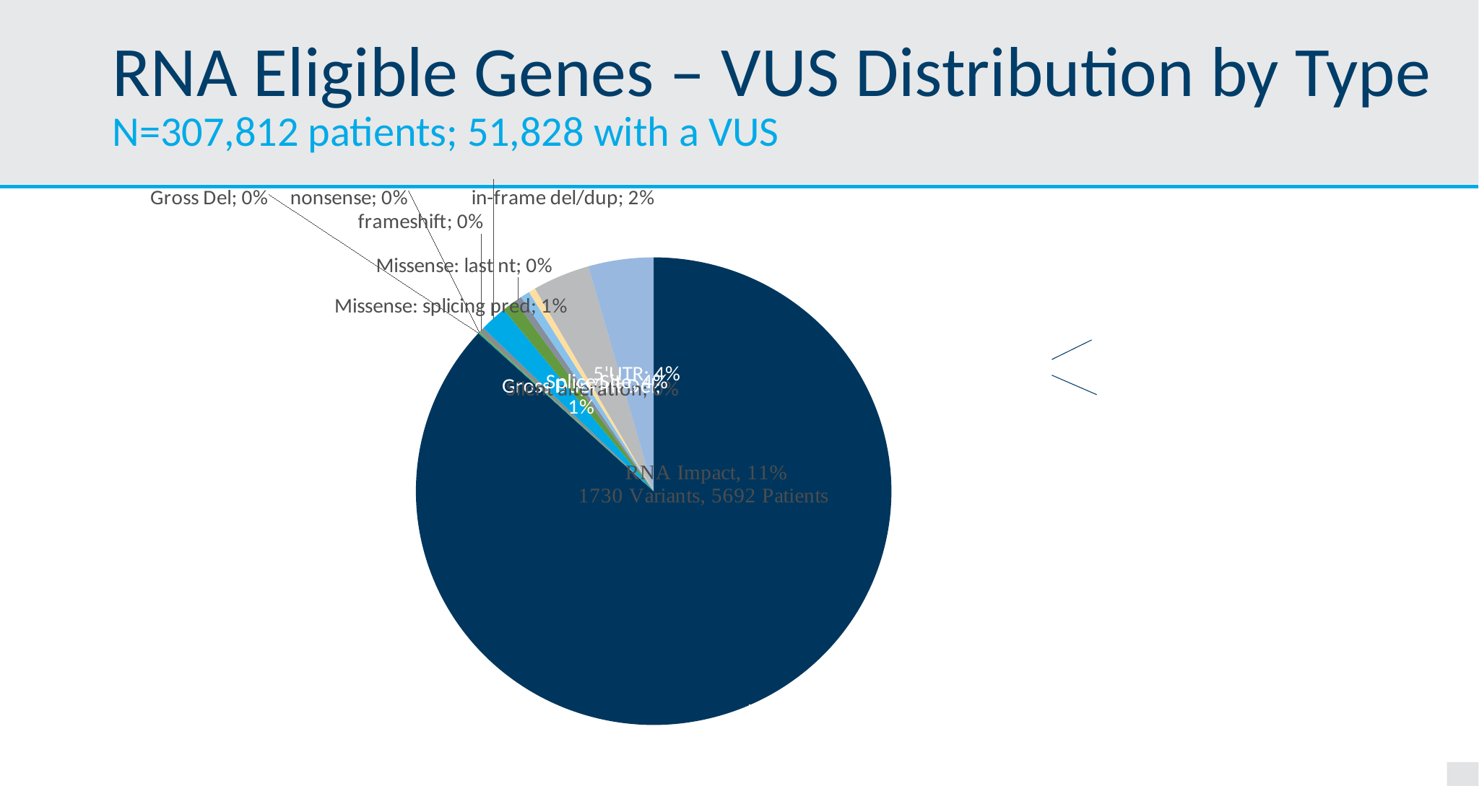

# RNA Eligible Genes – VUS Distribution by Type
N=307,812 patients; 51,828 with a VUS

[unsupported chart]